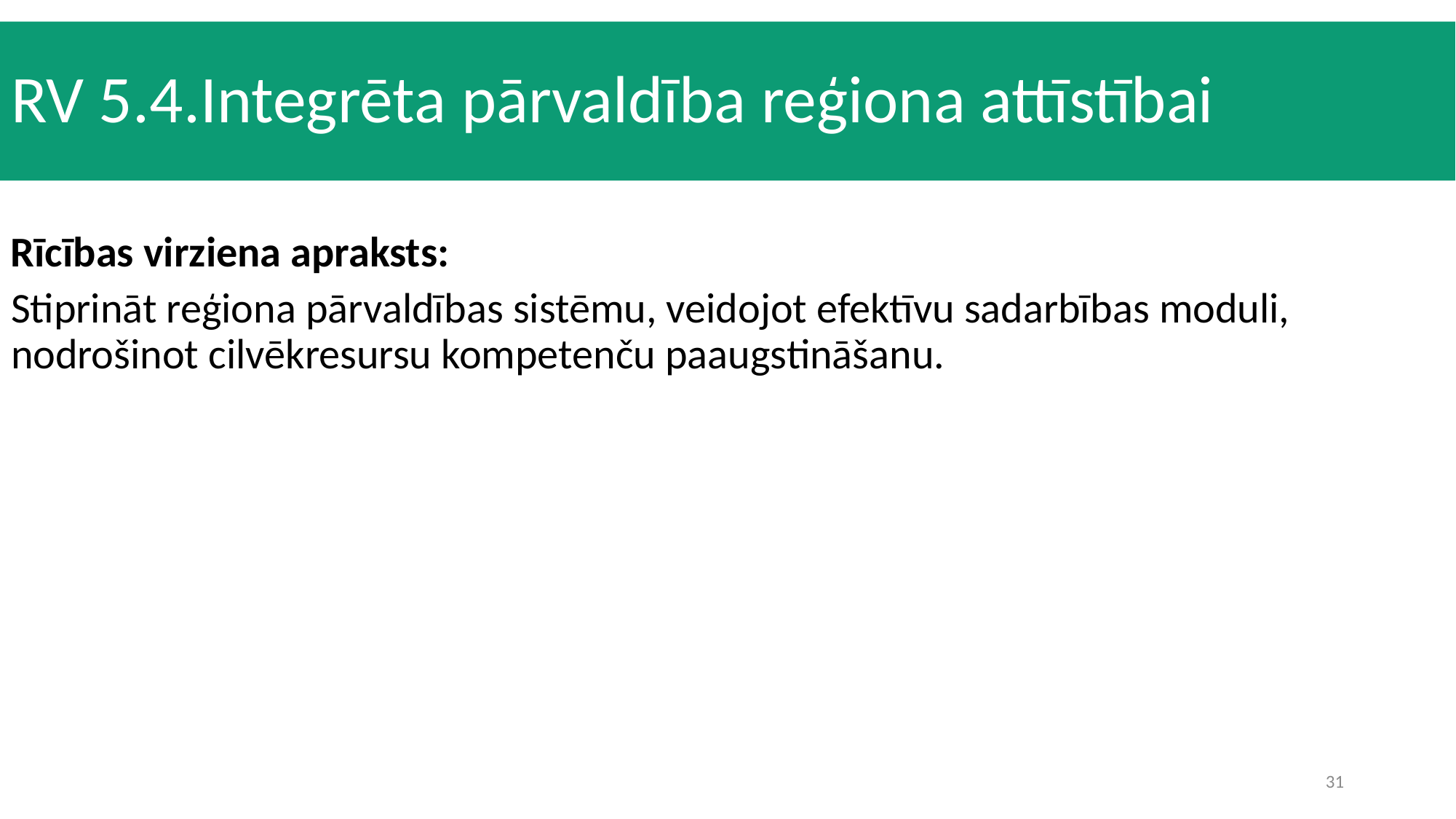

# RV 5.4.Integrēta pārvaldība reģiona attīstībai
Rīcības virziena apraksts:
Stiprināt reģiona pārvaldības sistēmu, veidojot efektīvu sadarbības moduli, nodrošinot cilvēkresursu kompetenču paaugstināšanu.
31